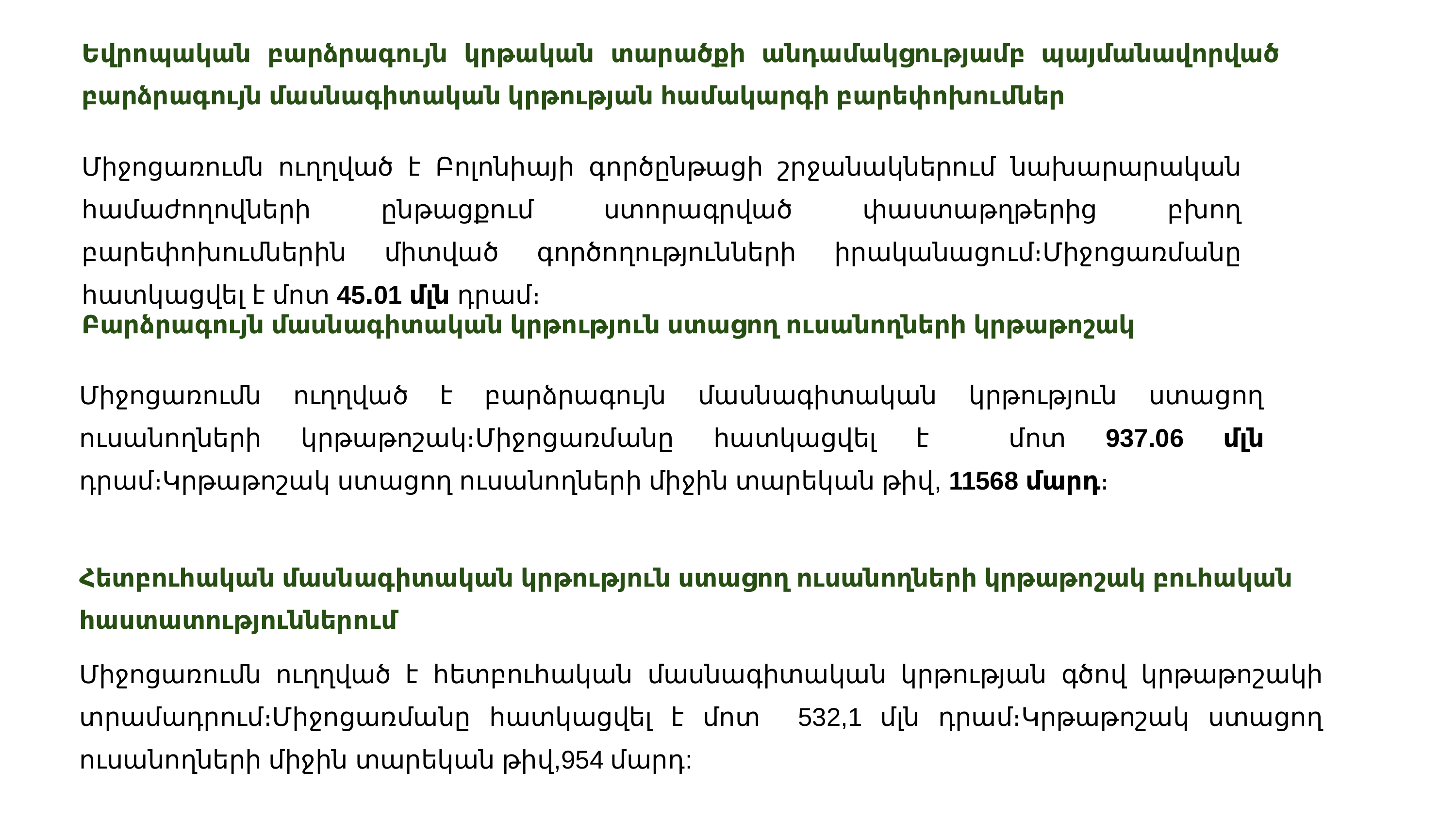

Եվրոպական բարձրագույն կրթական տարածքի անդամակցությամբ պայմանավորված բարձրագույն մասնագիտական կրթության համակարգի բարեփոխումներ
Միջոցառումն ուղղված է Բոլոնիայի գործընթացի շրջանակներում նախարարական համաժողովների ընթացքում ստորագրված փաստաթղթերից բխող բարեփոխումներին միտված գործողությունների իրականացում։Միջոցառմանը հատկացվել է մոտ 45․01 մլն դրամ։
Բարձրագույն մասնագիտական կրթություն ստացող ուսանողների կրթաթոշակ
Միջոցառումն ուղղված է բարձրագույն մասնագիտական կրթություն ստացող ուսանողների կրթաթոշակ։Միջոցառմանը հատկացվել է  մոտ 937.06 մլն դրամ։Կրթաթոշակ ստացող ուսանողների միջին տարեկան թիվ, 11568 մարդ։
Հետբուհական մասնագիտական կրթություն ստացող ուսանողների կրթաթոշակ բուհական հաստատություններում
Միջոցառումն ուղղված է հետբուհական մասնագիտական կրթության գծով կրթաթոշակի տրամադրում։Միջոցառմանը հատկացվել է մոտ  532,1 մլն դրամ։Կրթաթոշակ ստացող ուսանողների միջին տարեկան թիվ,954 մարդ:
Ասպիրանտական կրթաթոշակներ գիտական հաստատություններում սովորողներին
Միջոցառումն ուղղված է կրթաթոշակներ գիտական հաստատություններում ասպիրանտական կրթության մեջ գտնվող անձանց։Միջոցառմանը հատկացվել է  89,04 մլն դրամ։Կրթաթոշակ ստացող ուսանողների թիվ, 124 մարդ։